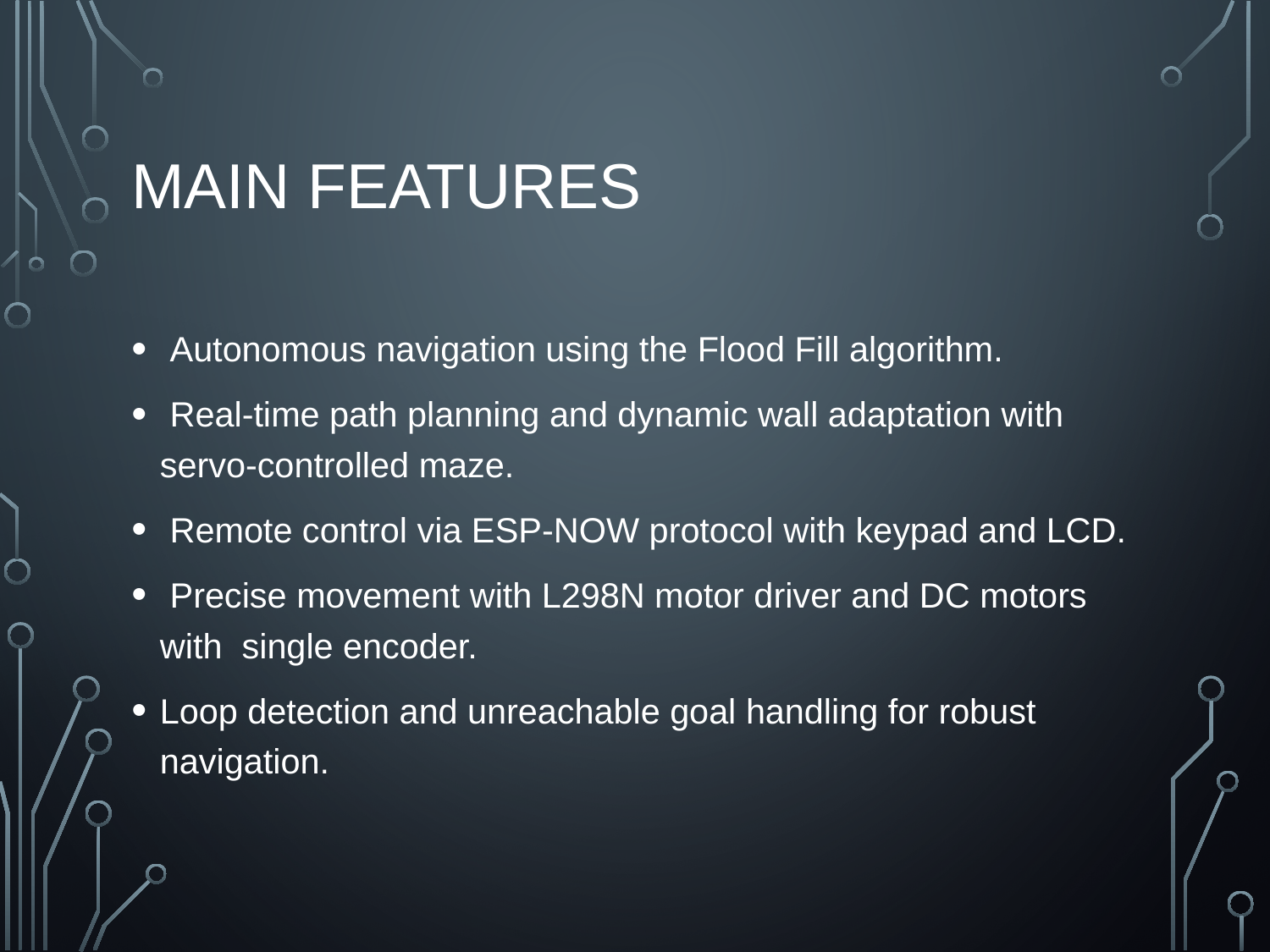

# MAIN FEATURES
 Autonomous navigation using the Flood Fill algorithm.
 Real-time path planning and dynamic wall adaptation with servo-controlled maze.
 Remote control via ESP-NOW protocol with keypad and LCD.
 Precise movement with L298N motor driver and DC motors with  single encoder.
Loop detection and unreachable goal handling for robust navigation.